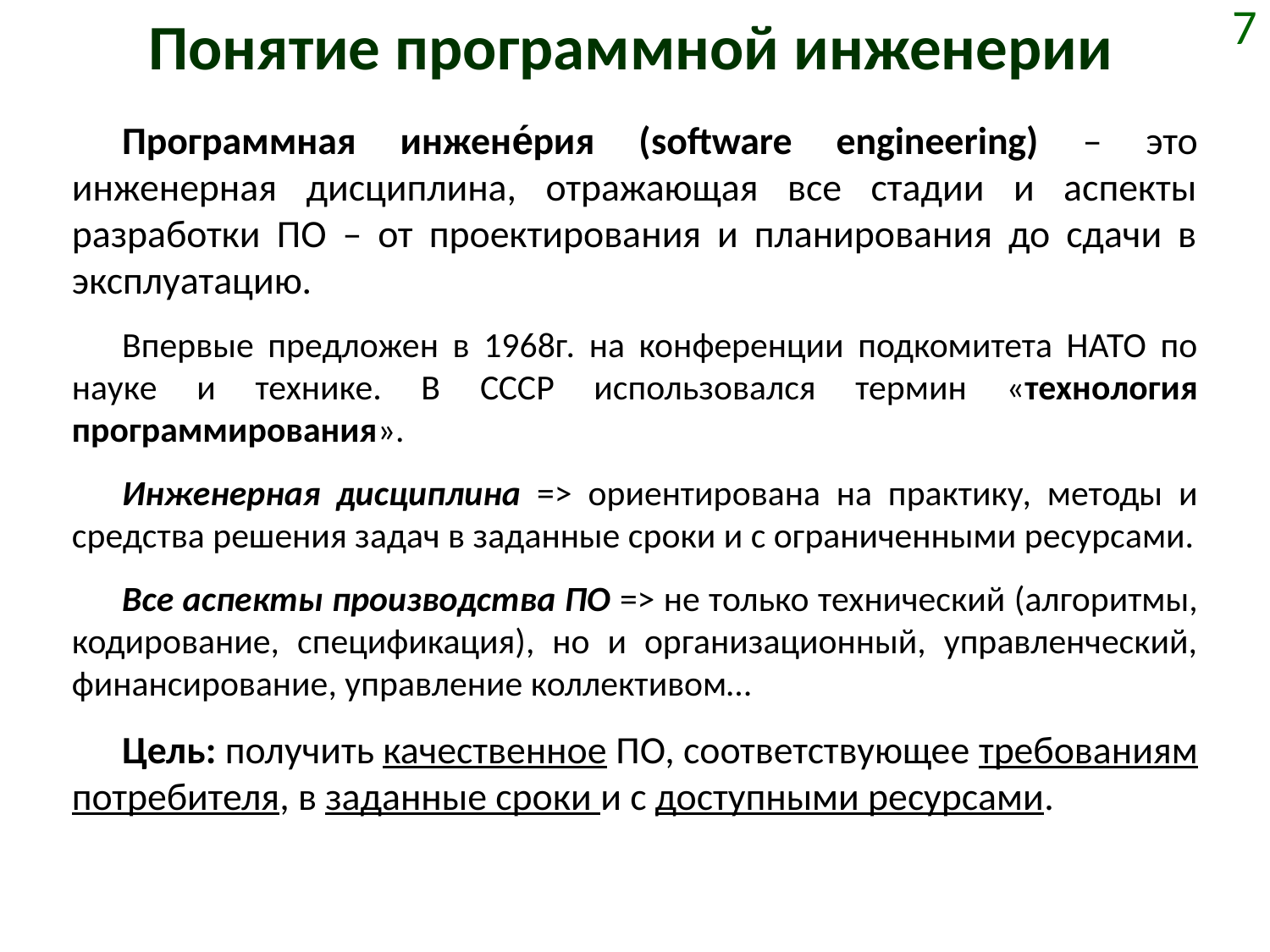

# Понятие программной инженерии
7
Программная инжене́рия (software engineering) – это инженерная дисциплина, отражающая все стадии и аспекты разработки ПО – от проектирования и планирования до сдачи в эксплуатацию.
Впервые предложен в 1968г. на конференции подкомитета НАТО по науке и технике. В СССР использовался термин «технология программирования».
Инженерная дисциплина => ориентирована на практику, методы и средства решения задач в заданные сроки и с ограниченными ресурсами.
Все аспекты производства ПО => не только технический (алгоритмы, кодирование, спецификация), но и организационный, управленческий, финансирование, управление коллективом…
Цель: получить качественное ПО, соответствующее требованиям потребителя, в заданные сроки и с доступными ресурсами.